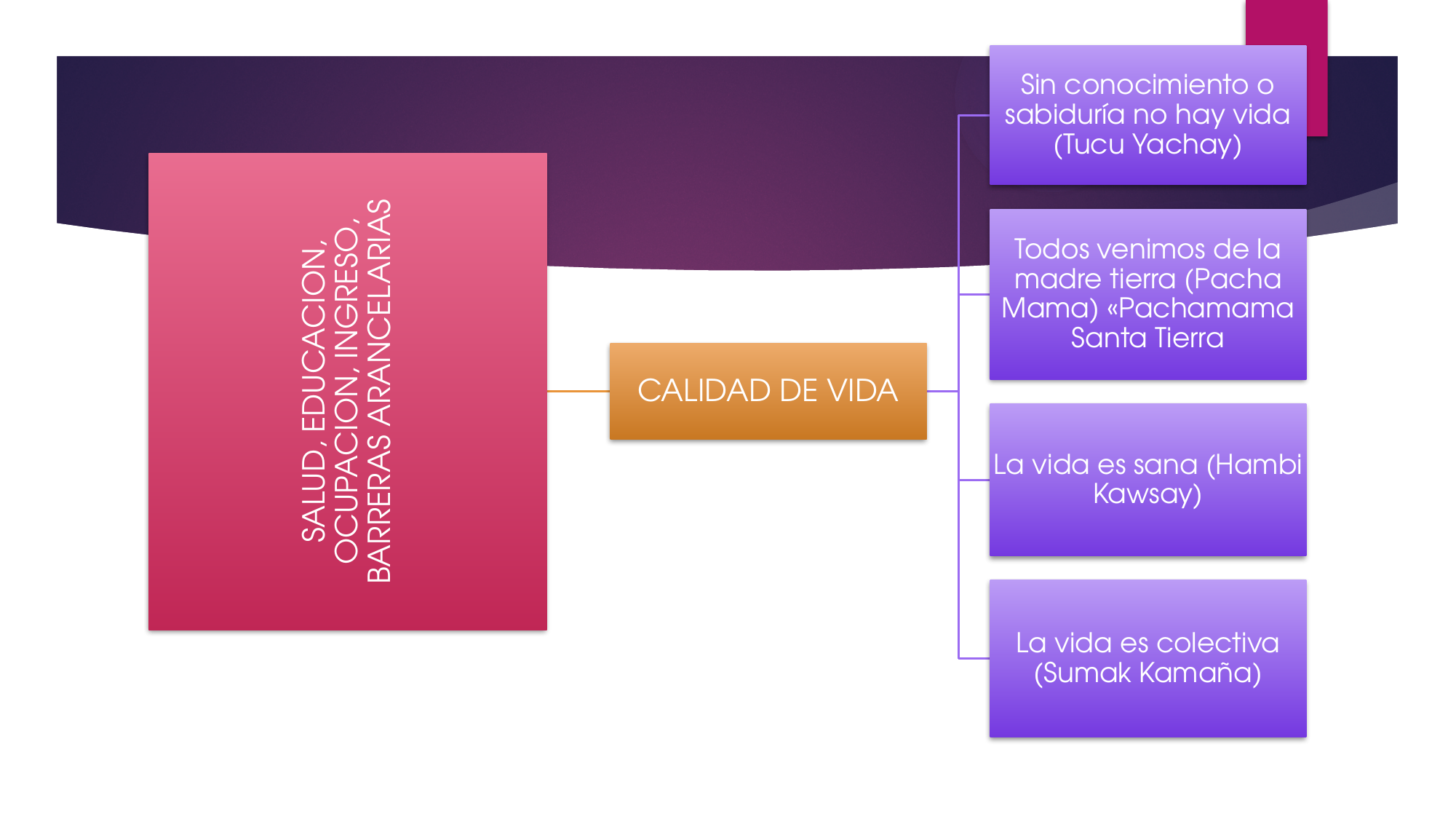

SALUD, EDUCACION, OCUPACION, INGRESO, BARRERAS ARANCELARIAS
CALIDAD DE VIDA
Sin conocimiento o sabiduría no hay vida (Tucu Yachay)
Todos venimos de la madre tierra (Pacha Mama) «Pachamama Santa Tierra
La vida es sana (Hambi Kawsay)
La vida es colectiva (Sumak Kamaña)